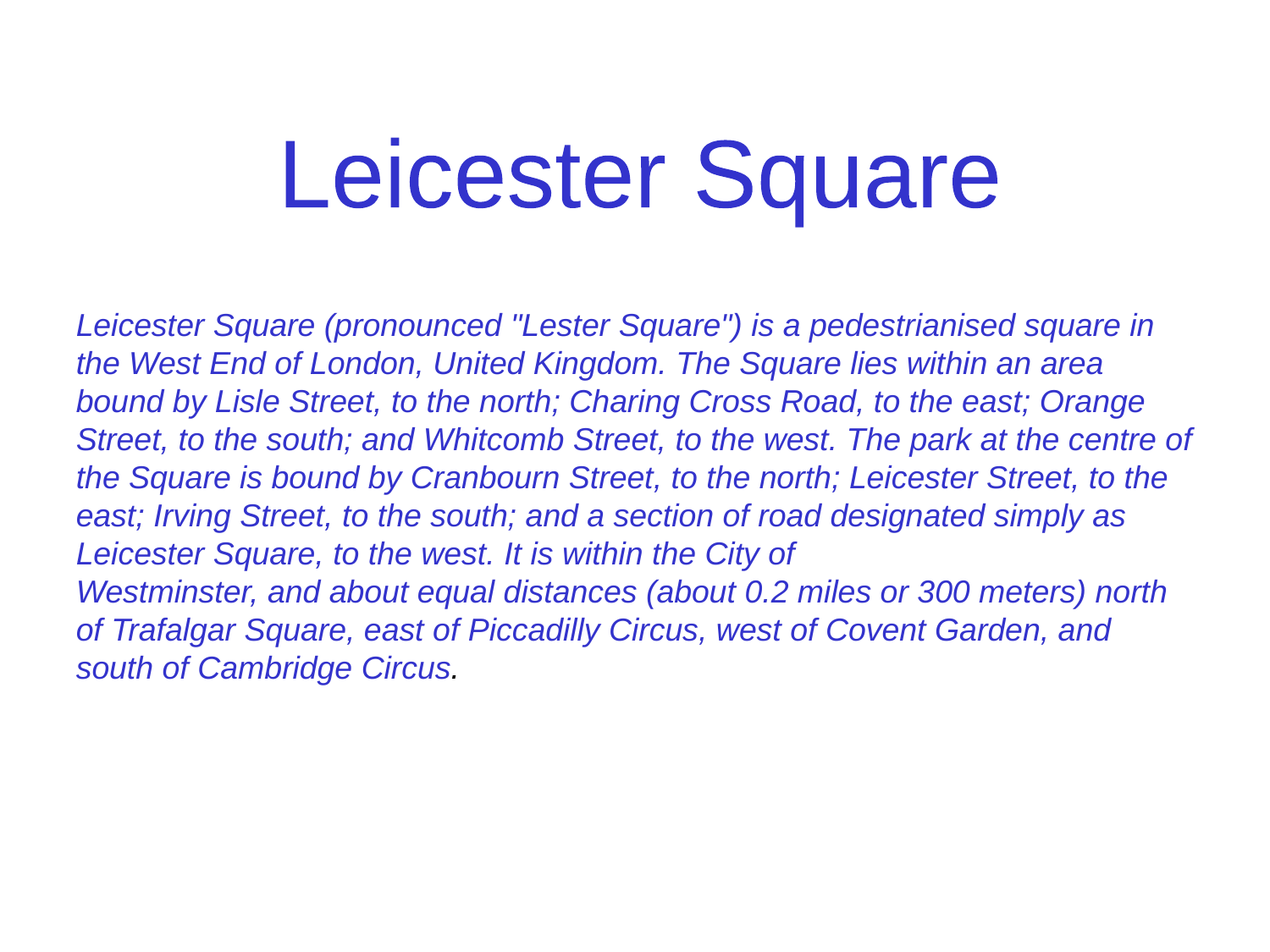

Leicester Square

Leicester Square (pronounced "Lester Square") is a pedestrianised square in the West End of London, United Kingdom. The Square lies within an area bound by Lisle Street, to the north; Charing Cross Road, to the east; Orange Street, to the south; and Whitcomb Street, to the west. The park at the centre of the Square is bound by Cranbourn Street, to the north; Leicester Street, to the east; Irving Street, to the south; and a section of road designated simply as Leicester Square, to the west. It is within the City of
Westminster, and about equal distances (about 0.2 miles or 300 meters) north of Trafalgar Square, east of Piccadilly Circus, west of Covent Garden, and south of Cambridge Circus.